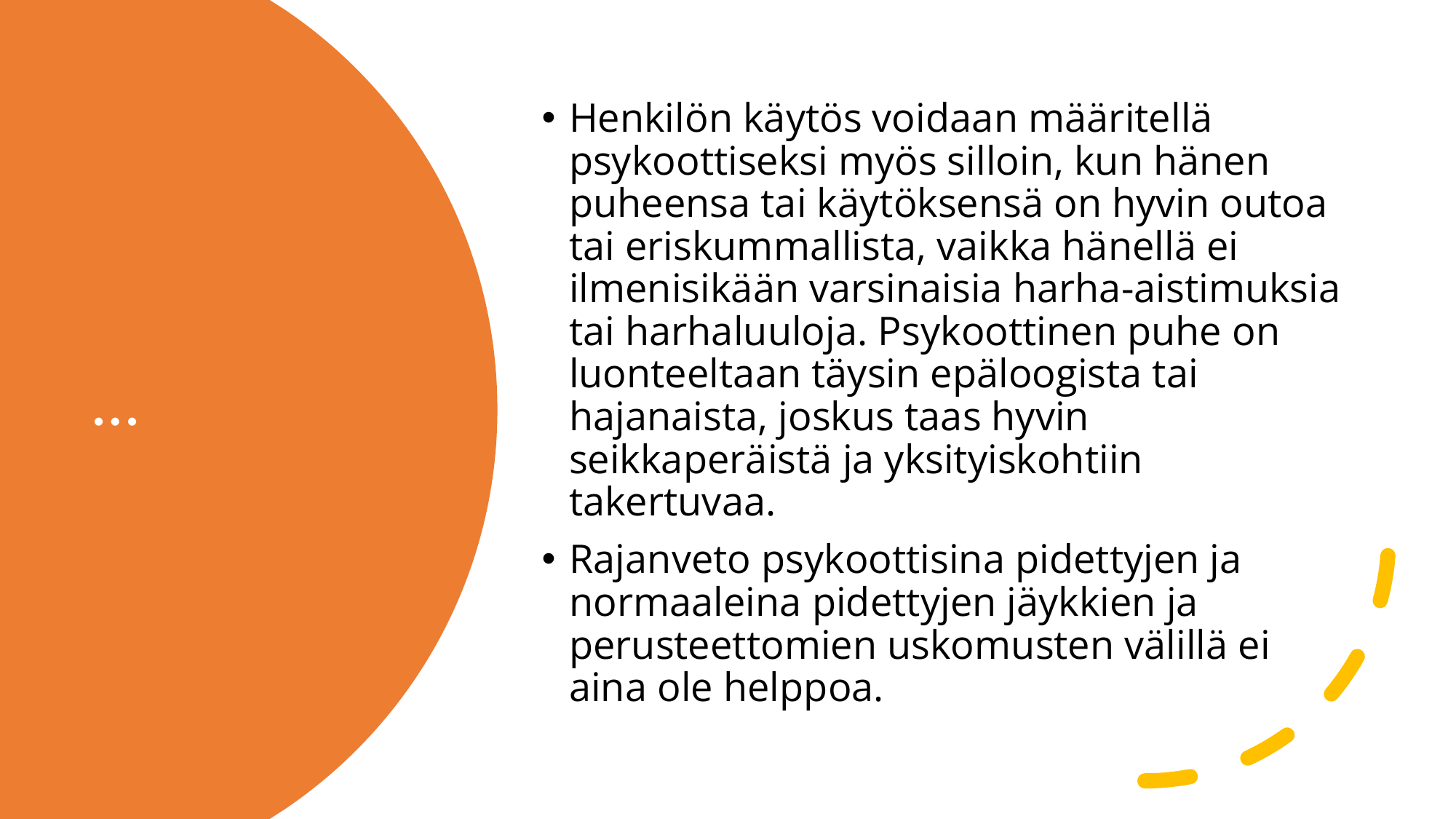

Henkilön käytös voidaan määritellä psykoottiseksi myös silloin, kun hänen puheensa tai käytöksensä on hyvin outoa tai eriskummallista, vaikka hänellä ei ilmenisikään varsinaisia harha-aistimuksia tai harhaluuloja. Psykoottinen puhe on luonteeltaan täysin epäloogista tai hajanaista, joskus taas hyvin seikkaperäistä ja yksityiskohtiin takertuvaa.
Rajanveto psykoottisina pidettyjen ja normaaleina pidettyjen jäykkien ja perusteettomien uskomusten välillä ei aina ole helppoa.
# …